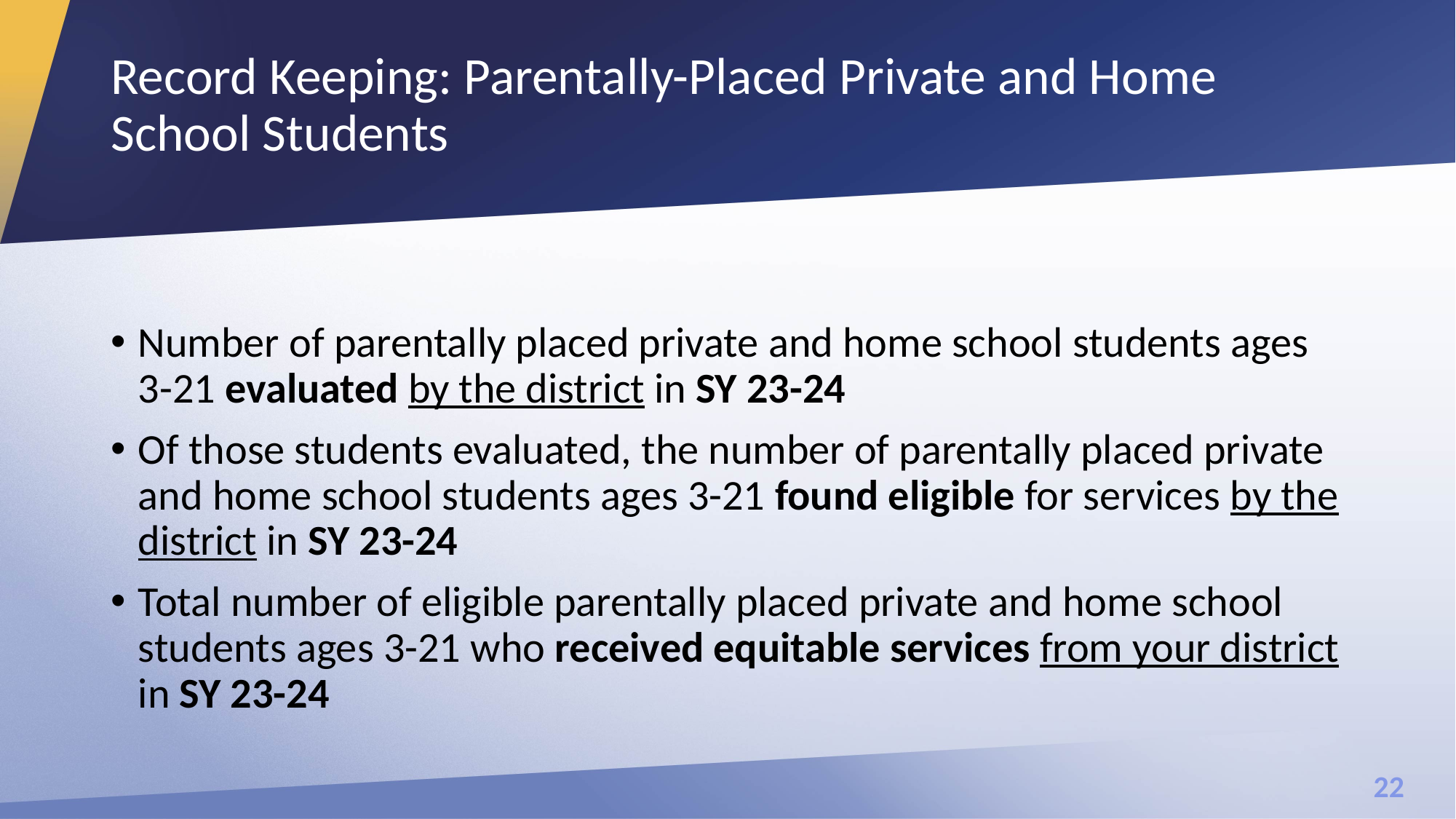

# Record Keeping: Parentally-Placed Private and Home School Students

Number of parentally placed private and home school students ages 3-21 evaluated by the district in SY 23-24
Of those students evaluated, the number of parentally placed private and home school students ages 3-21 found eligible for services by the district in SY 23-24
Total number of eligible parentally placed private and home school students ages 3-21 who received equitable services from your district in SY 23-24